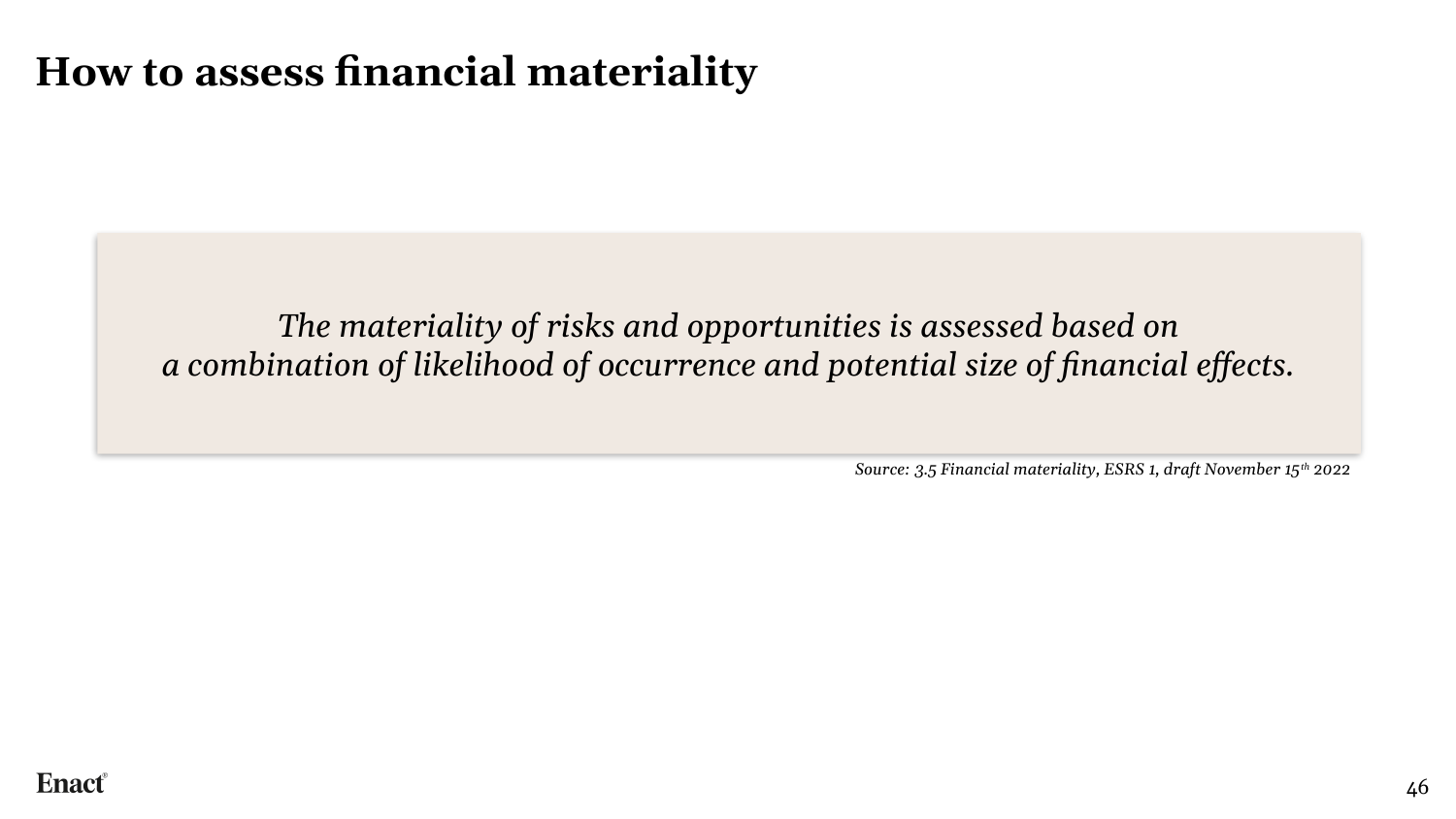

# How to assess financial materiality
The materiality of risks and opportunities is assessed based on
a combination of likelihood of occurrence and potential size of financial effects.
Source: 3.5 Financial materiality, ESRS 1, draft November 15th 2022
46